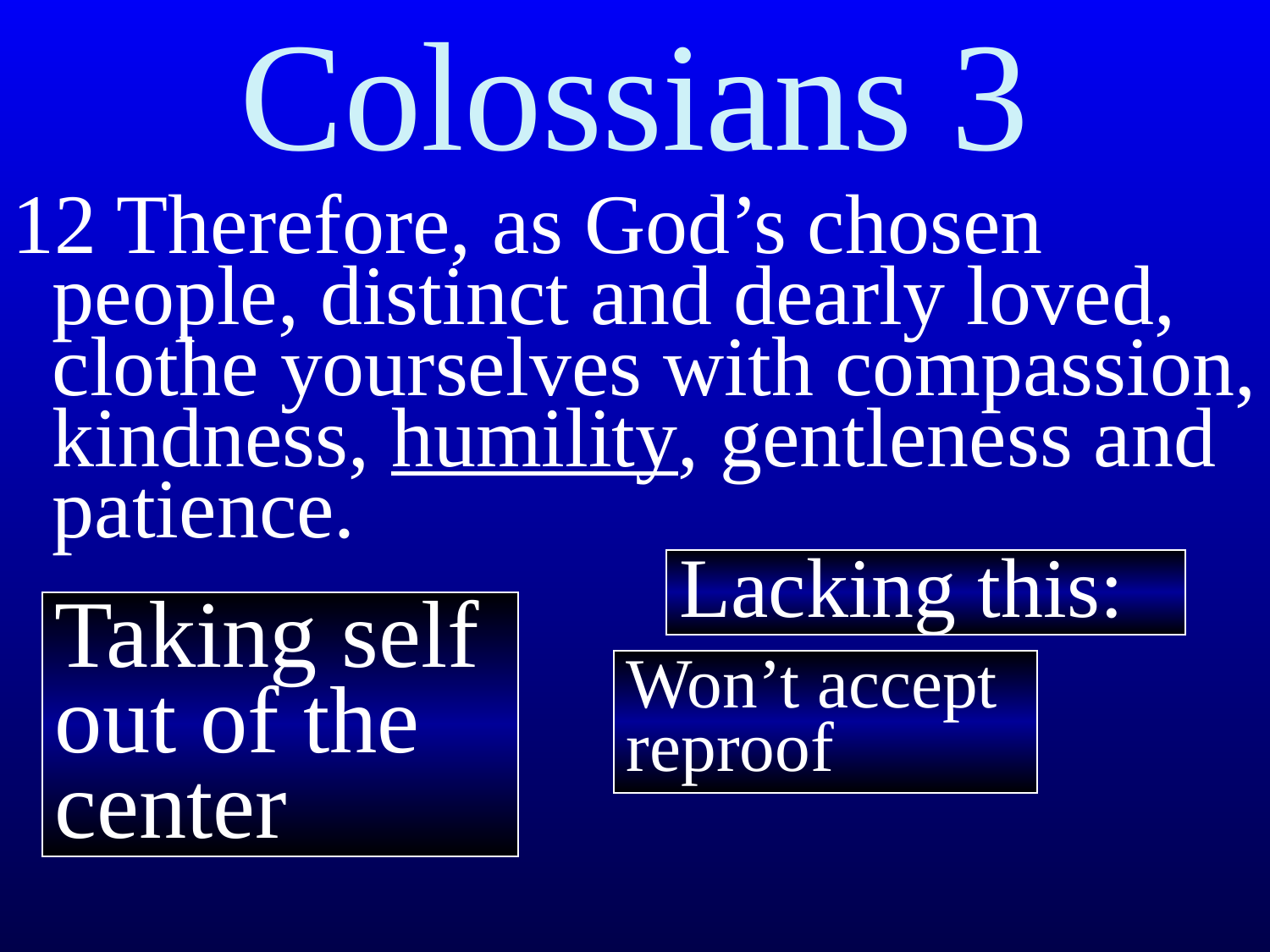

# Colossians 3
12 Therefore, as God’s chosen people, distinct and dearly loved, clothe yourselves with compassion, kindness, humility, gentleness and patience.
Lacking this:
Taking self out of the center
Won’t accept reproof